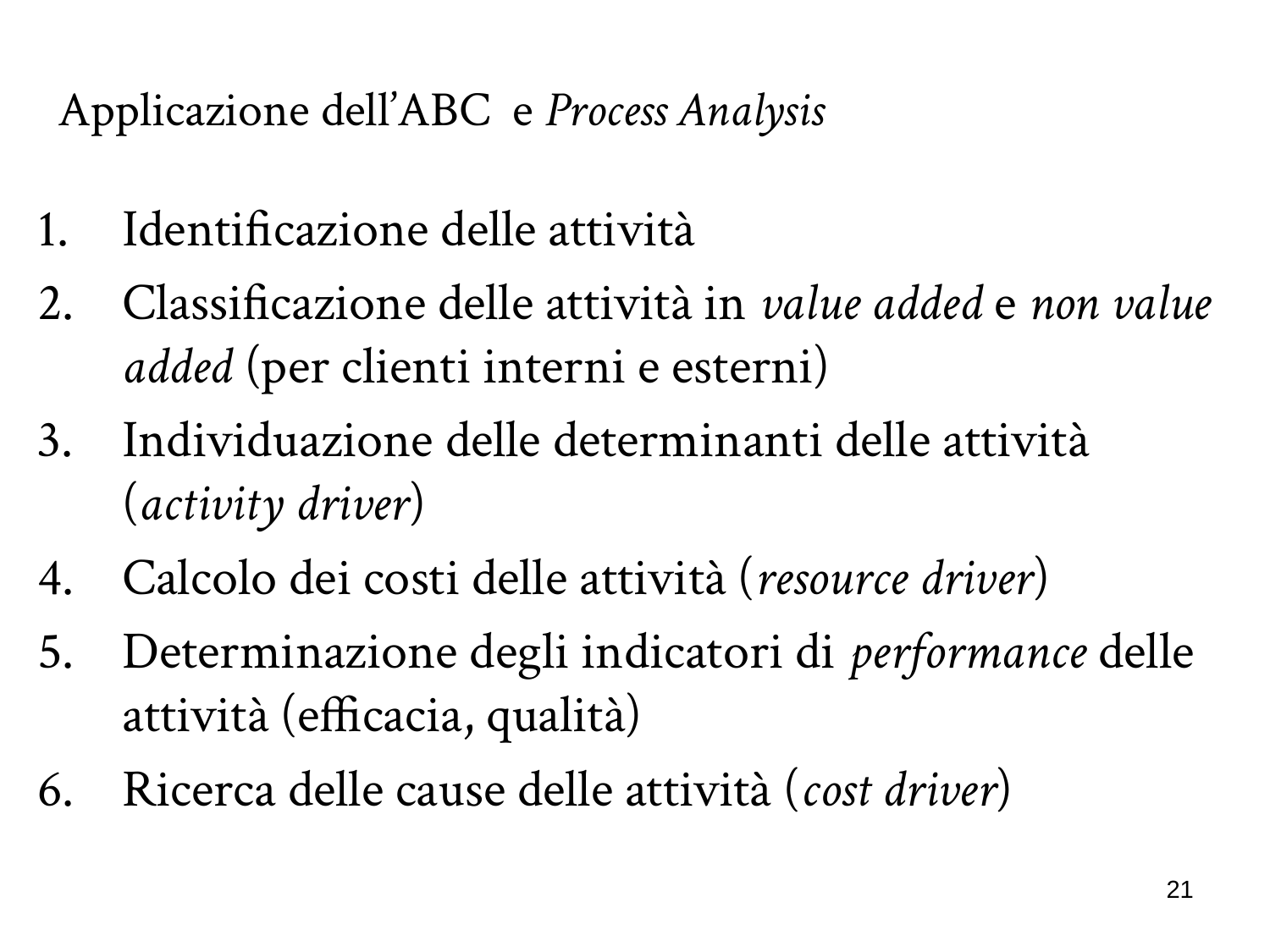

# Applicazione dell’ABC  e Process Analysis
Identificazione delle attività
Classificazione delle attività in value added e non value added (per clienti interni e esterni)
Individuazione delle determinanti delle attività (activity driver)
Calcolo dei costi delle attività (resource driver)
Determinazione degli indicatori di performance delle attività (efficacia, qualità)
Ricerca delle cause delle attività (cost driver)
21